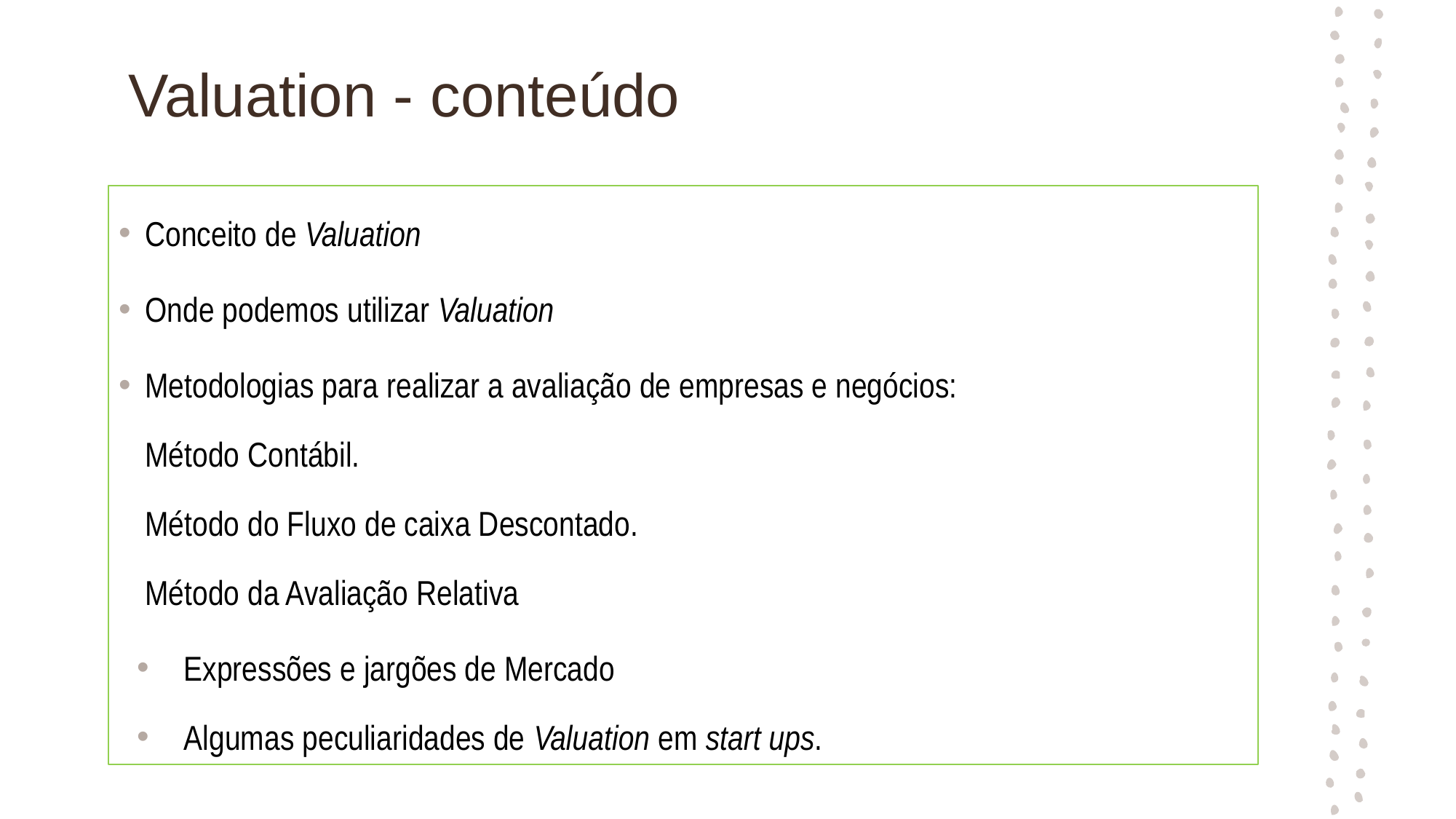

# Valuation - conteúdo
Conceito de Valuation
Onde podemos utilizar Valuation
Metodologias para realizar a avaliação de empresas e negócios:
	Método Contábil.
	Método do Fluxo de caixa Descontado.
	Método da Avaliação Relativa
Expressões e jargões de Mercado
Algumas peculiaridades de Valuation em start ups.